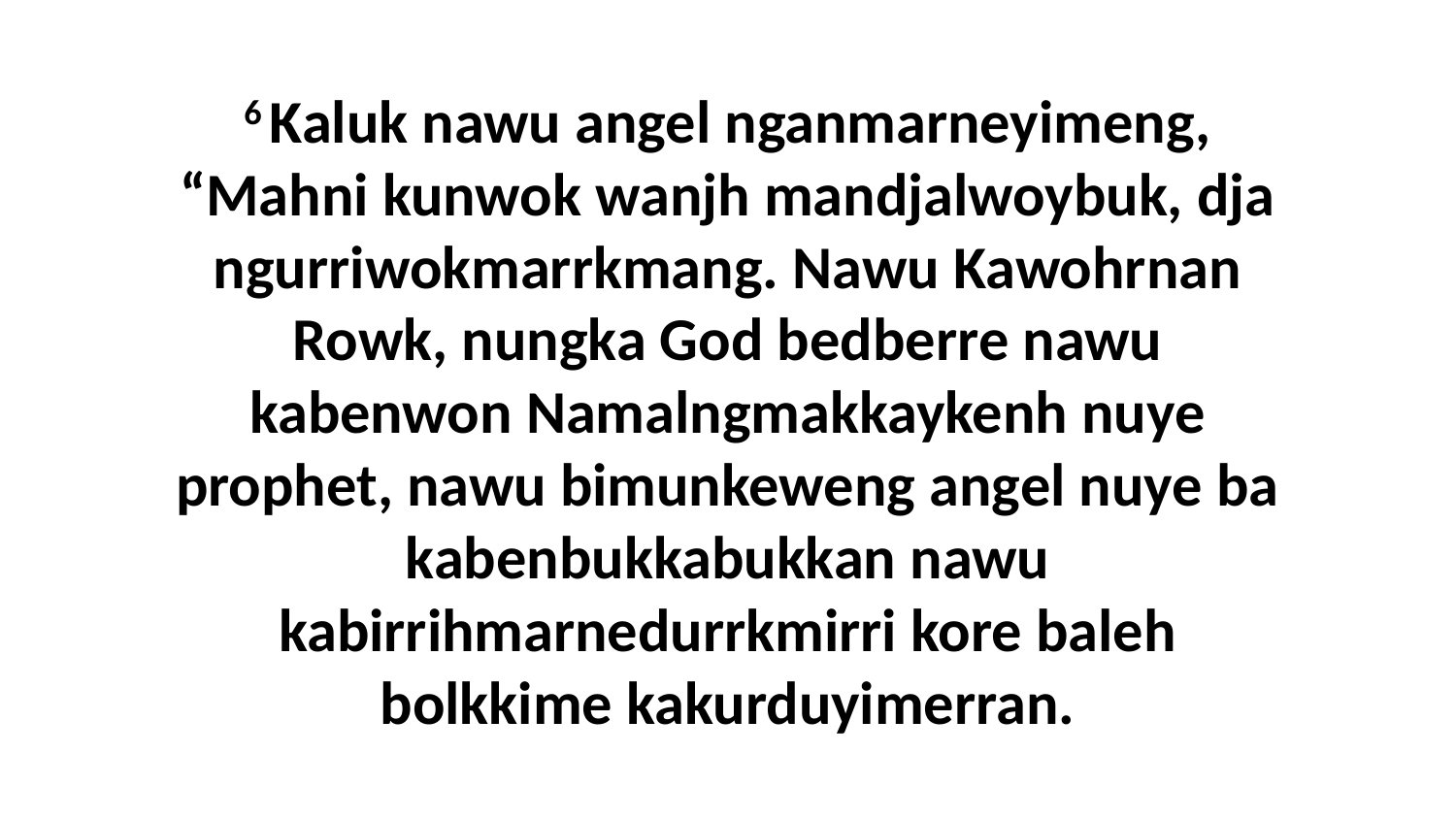

6 Kaluk nawu angel nganmarneyimeng, “Mahni kunwok wanjh mandjalwoybuk, dja ngurriwokmarrkmang. Nawu Kawohrnan Rowk, nungka God bedberre nawu kabenwon Namalngmakkaykenh nuye prophet, nawu bimunkeweng angel nuye ba kabenbukkabukkan nawu kabirrihmarnedurrkmirri kore baleh bolkkime kakurduyimerran.